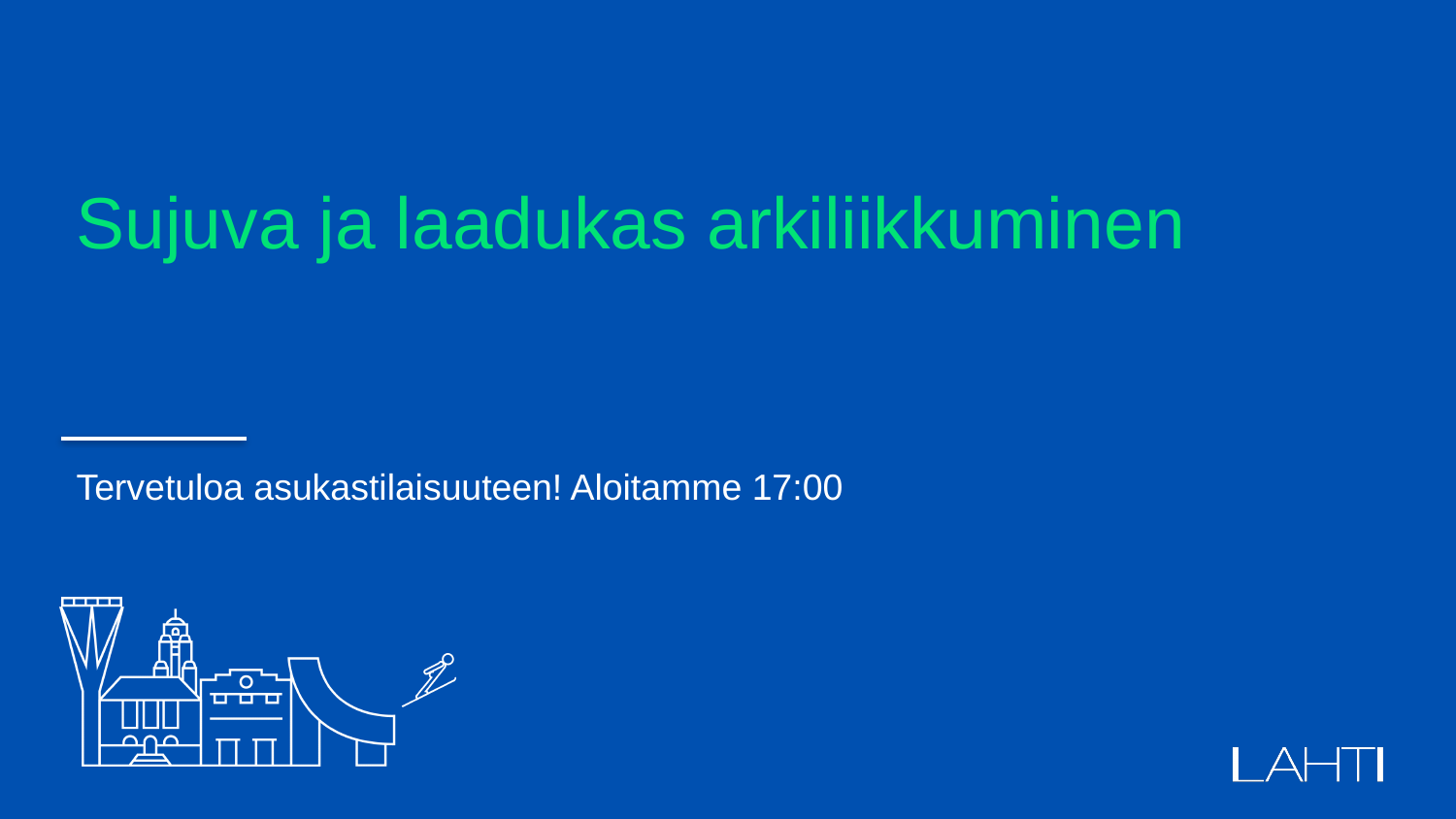

# Sujuva ja laadukas arkiliikkuminen
Tervetuloa asukastilaisuuteen! Aloitamme 17:00